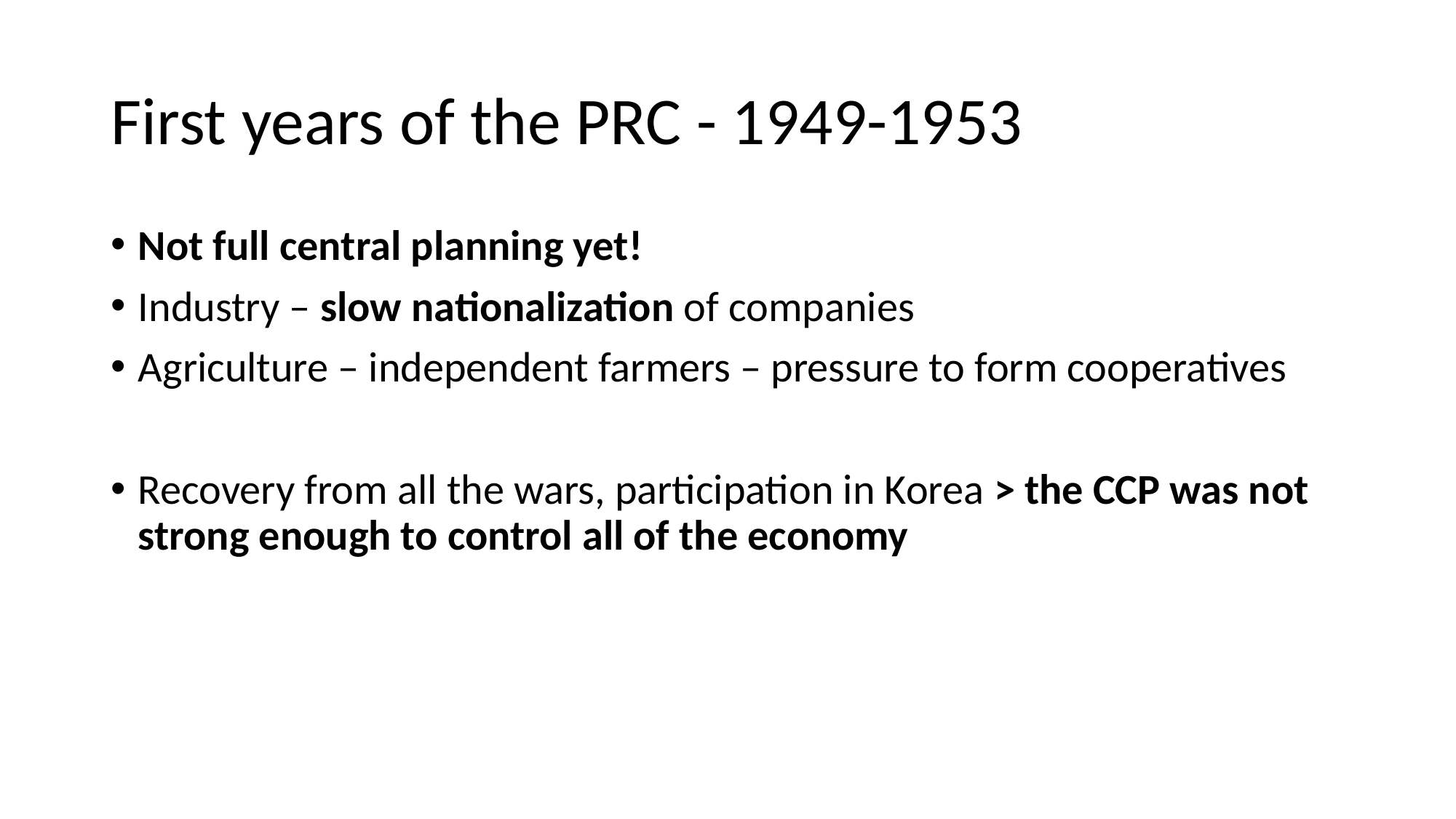

# First years of the PRC - 1949-1953
Not full central planning yet!
Industry – slow nationalization of companies
Agriculture – independent farmers – pressure to form cooperatives

Recovery from all the wars, participation in Korea > the CCP was not strong enough to control all of the economy